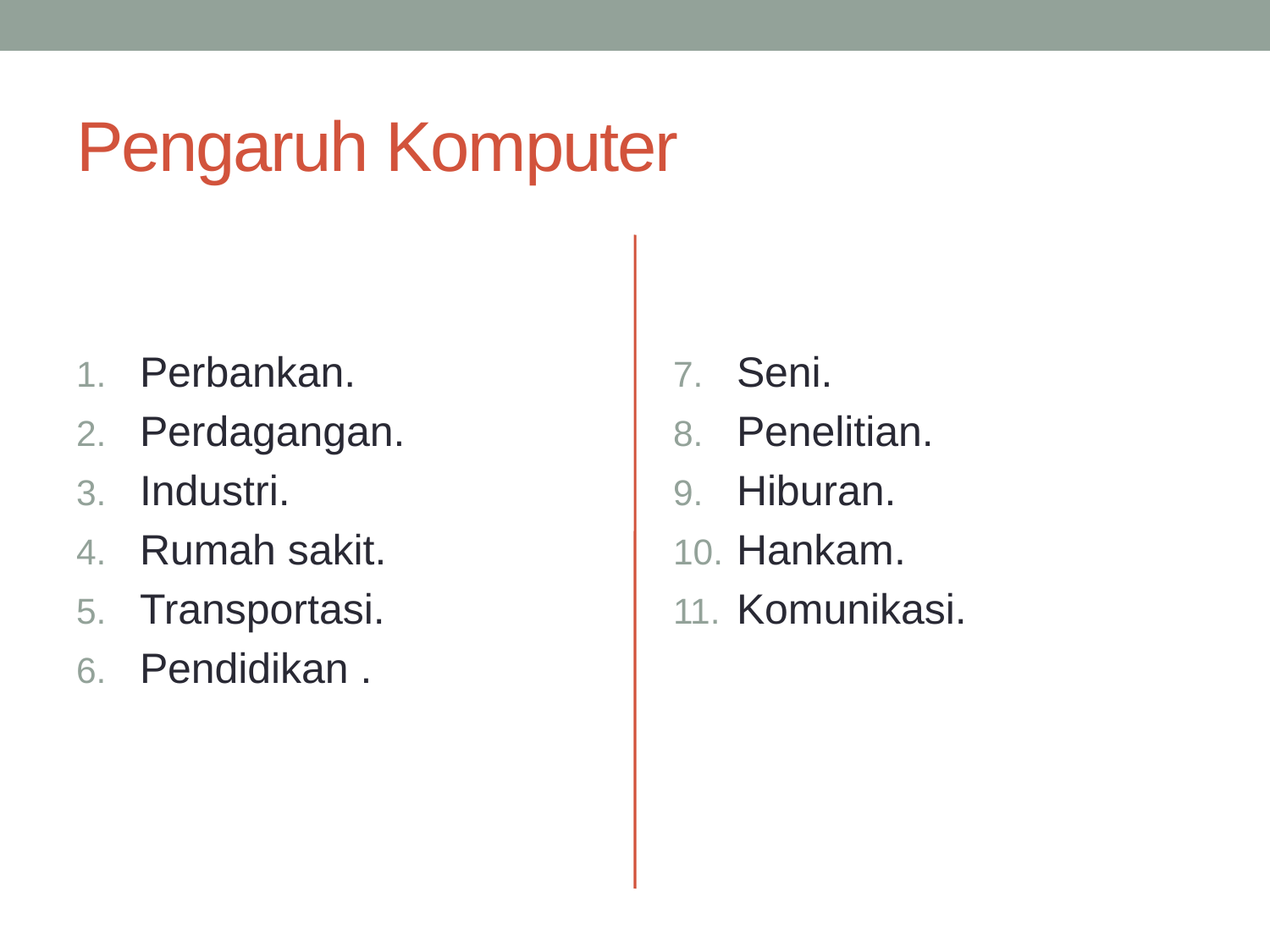

# Pengaruh Komputer

Perbankan.
Perdagangan.
Industri.
Rumah sakit.
Transportasi.
Pendidikan .
Seni.
Penelitian.
Hiburan.
Hankam.
Komunikasi.